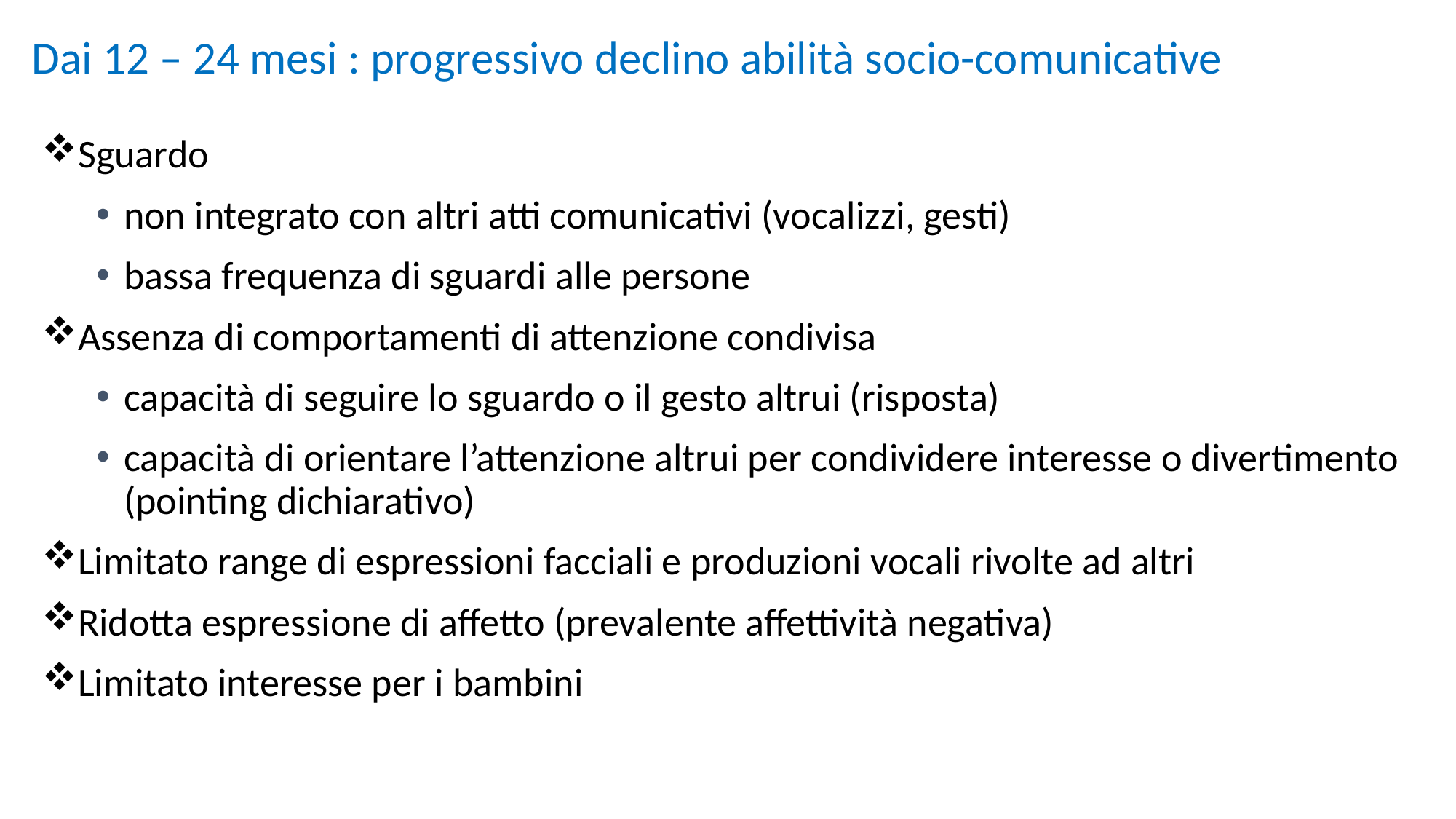

Dai 12 – 24 mesi : progressivo declino abilità socio-comunicative
Sguardo
non integrato con altri atti comunicativi (vocalizzi, gesti)
bassa frequenza di sguardi alle persone
Assenza di comportamenti di attenzione condivisa
capacità di seguire lo sguardo o il gesto altrui (risposta)
capacità di orientare l’attenzione altrui per condividere interesse o divertimento (pointing dichiarativo)
Limitato range di espressioni facciali e produzioni vocali rivolte ad altri
Ridotta espressione di affetto (prevalente affettività negativa)
Limitato interesse per i bambini